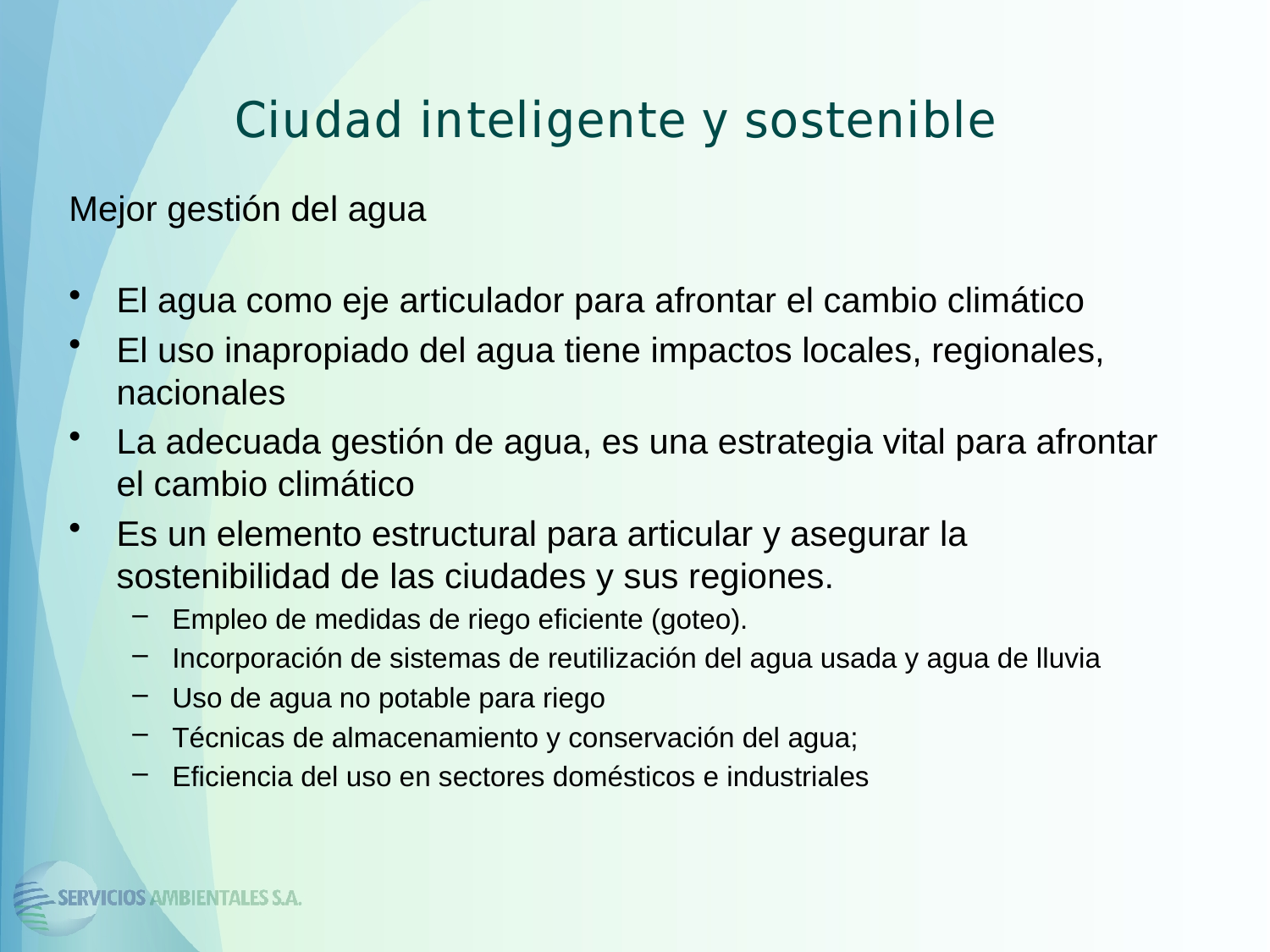

# Ciudad inteligente y sostenible
Mejor gestión del agua
El agua como eje articulador para afrontar el cambio climático
El uso inapropiado del agua tiene impactos locales, regionales, nacionales
La adecuada gestión de agua, es una estrategia vital para afrontar el cambio climático
Es un elemento estructural para articular y asegurar la sostenibilidad de las ciudades y sus regiones.
Empleo de medidas de riego eficiente (goteo).
Incorporación de sistemas de reutilización del agua usada y agua de lluvia
Uso de agua no potable para riego
Técnicas de almacenamiento y conservación del agua;
Eficiencia del uso en sectores domésticos e industriales